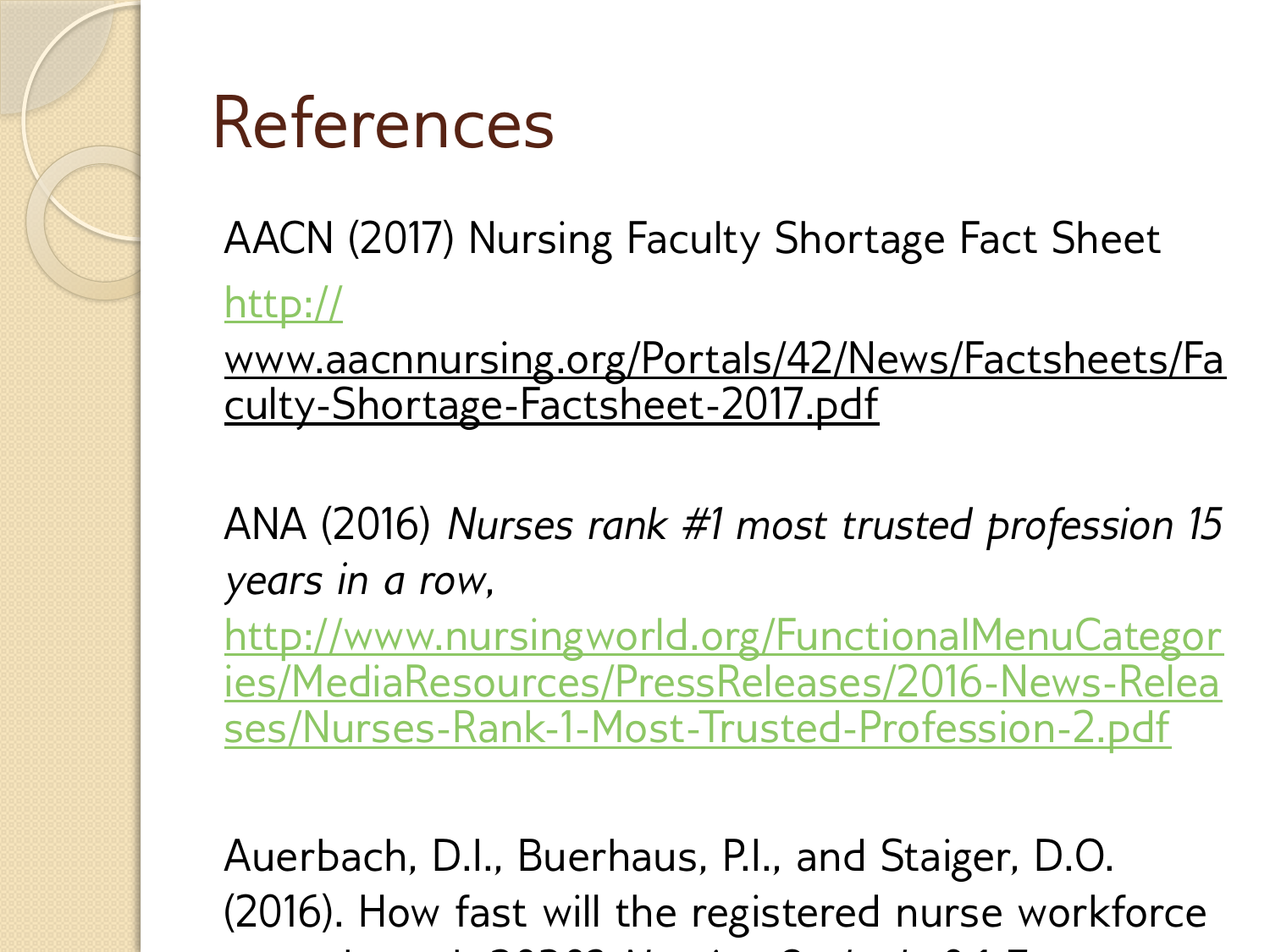

# References
AACN (2017) Nursing Faculty Shortage Fact Sheet
http://www.aacnnursing.org/Portals/42/News/Factsheets/Faculty-Shortage-Factsheet-2017.pdf
ANA (2016) Nurses rank #1 most trusted profession 15 years in a row, http://www.nursingworld.org/FunctionalMenuCategories/MediaResources/PressReleases/2016-News-Releases/Nurses-Rank-1-Most-Trusted-Profession-2.pdf

Auerbach, D.I., Buerhaus, P.I., and Staiger, D.O. (2016). How fast will the registered nurse workforce grow through 2030? Nursing Outlook; 0,1-7.